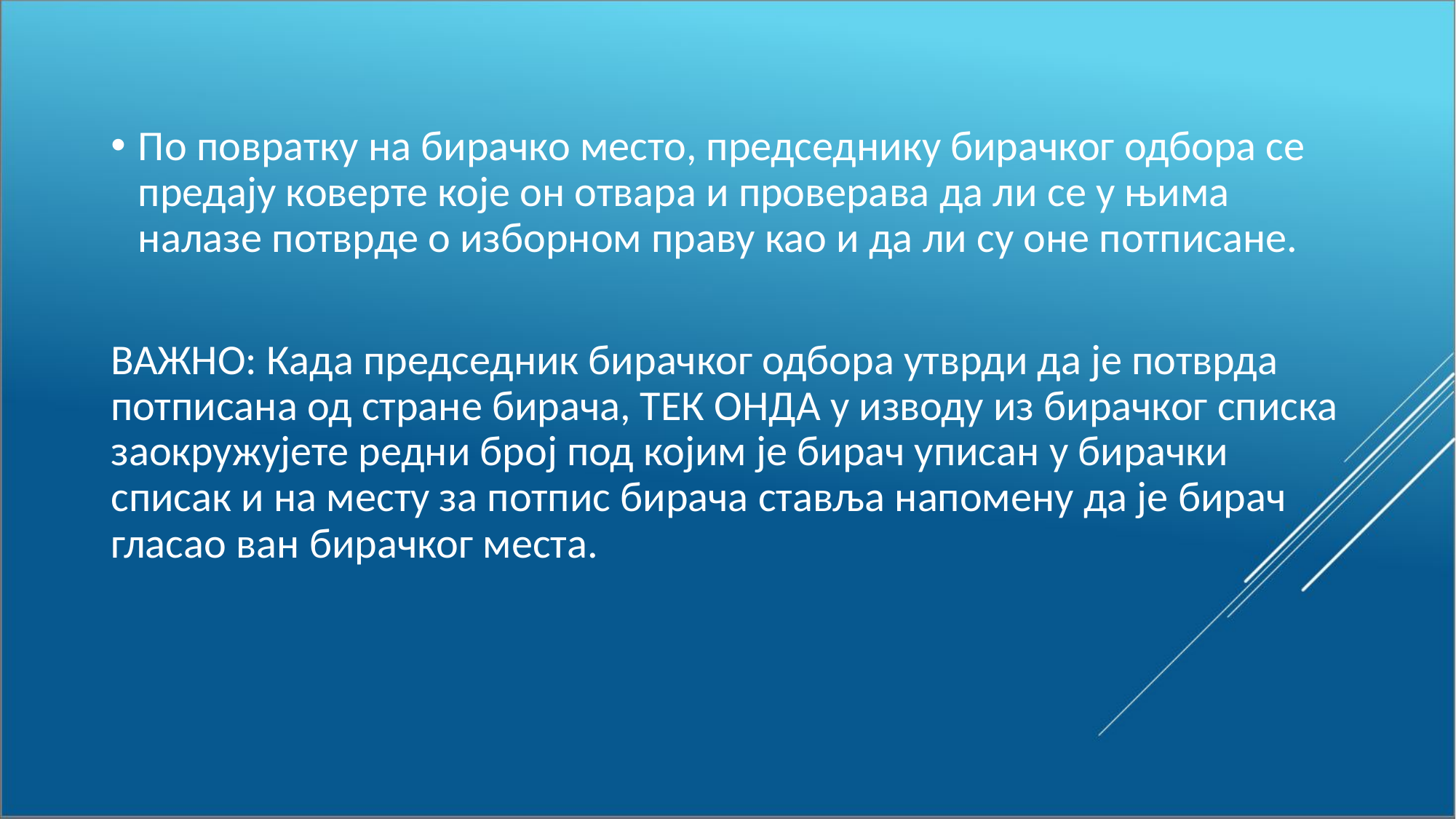

По повратку на бирачко место, председнику бирачког одбора се предају коверте које он отвара и проверава да ли се у њима налазе потврде о изборном праву као и да ли су оне потписане.

ВАЖНО: Када председник бирачког одбора утврди да је потврда потписана од стране бирача, ТЕК ОНДА у изводу из бирачког списка заокружујете редни број под којим је бирач уписан у бирачки списак и на месту за потпис бирача ставља напомену да је бирач гласао ван бирачког места.